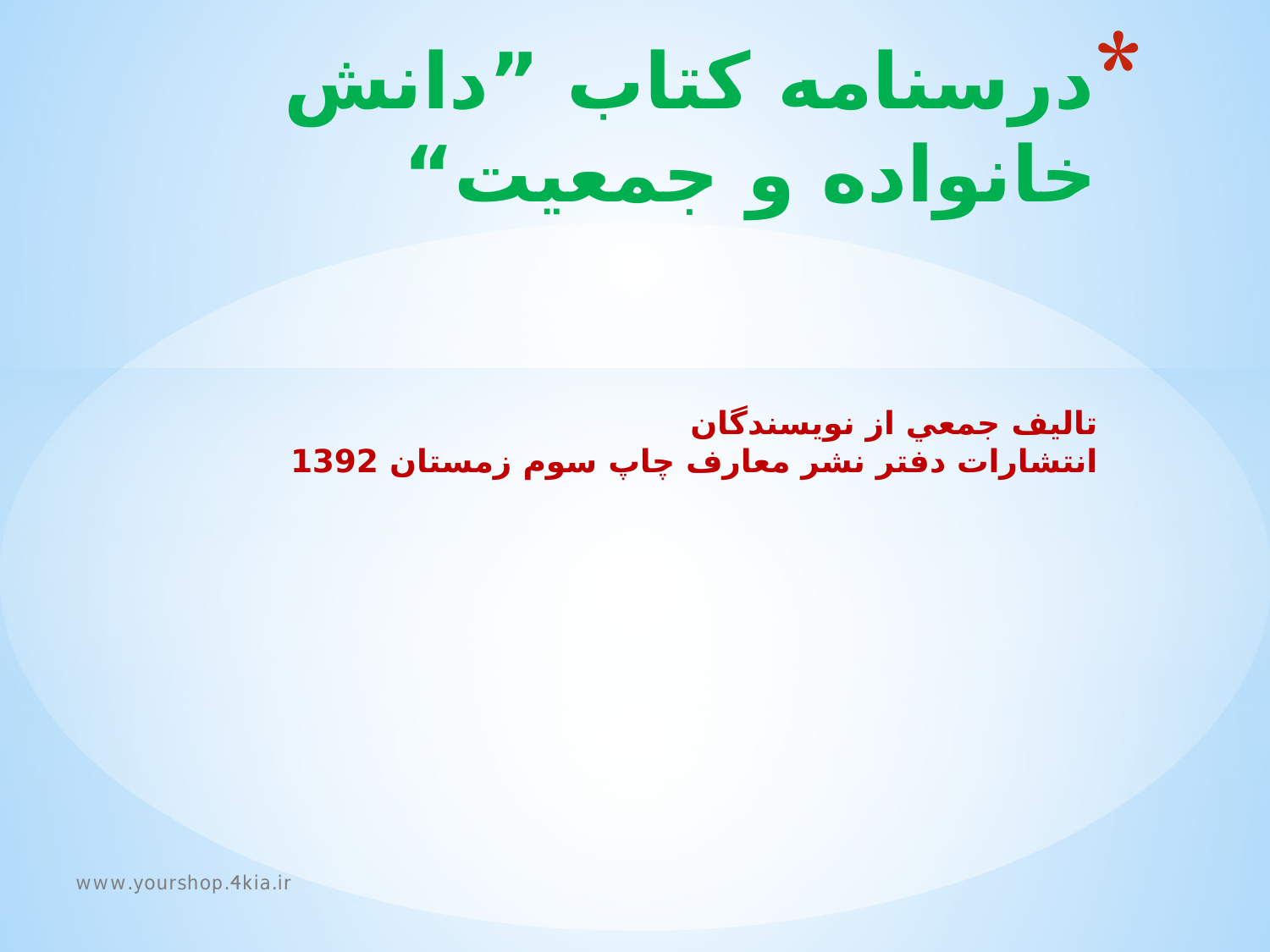

# درسنامه کتاب ”دانش خانواده و جمعيت“ تاليف جمعي از نويسندگان انتشارات دفتر نشر معارف چاپ سوم زمستان 1392
www.yourshop.4kia.ir